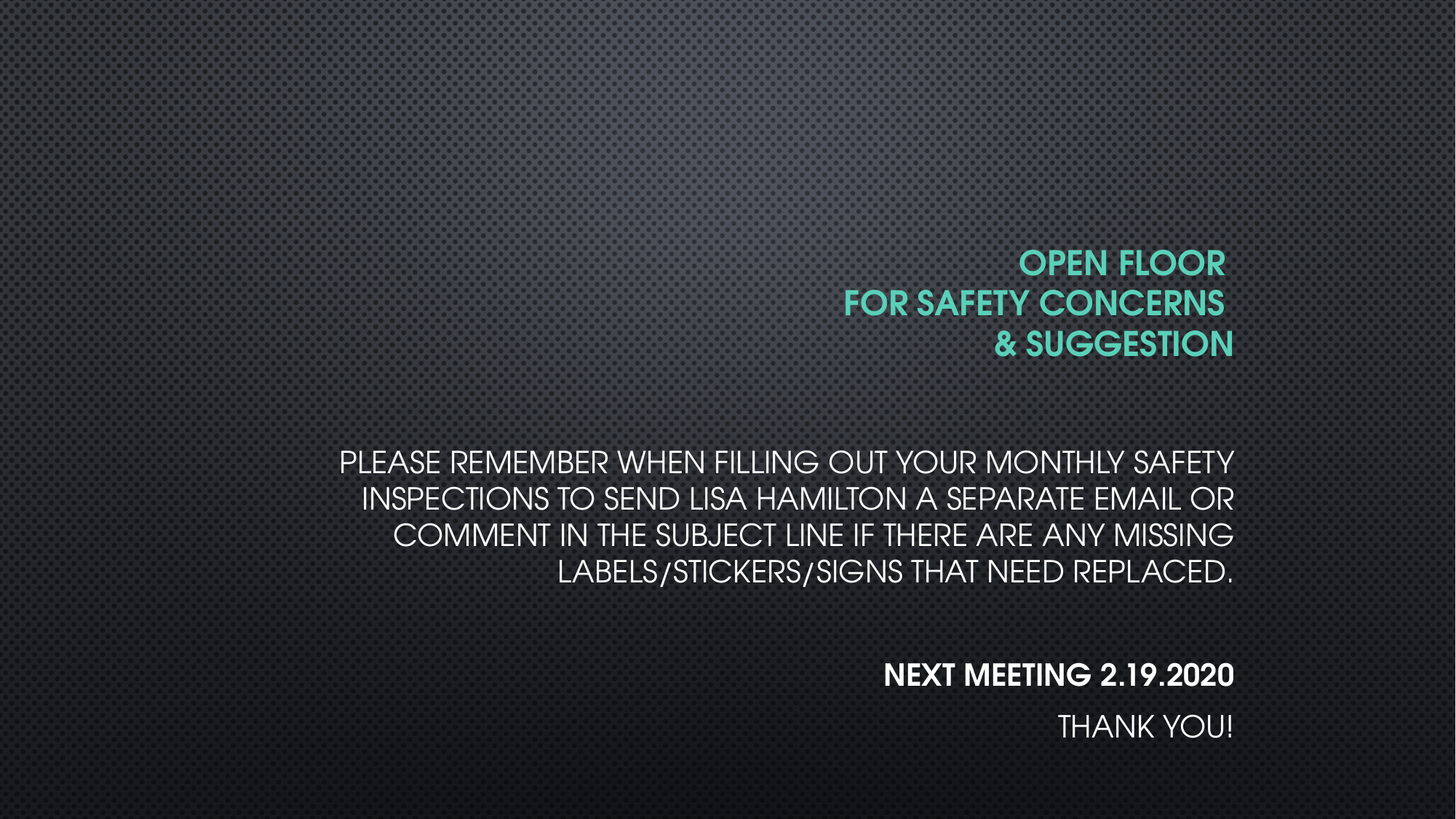

# Open Floor for Safety concerns & Suggestion
Please remember when filling out your monthly safety inspections to send Lisa Hamilton a separate email or comment in the subject line if there are any missing labels/stickers/signs that need replaced.

Next meeting 2.19.2020
Thank you!